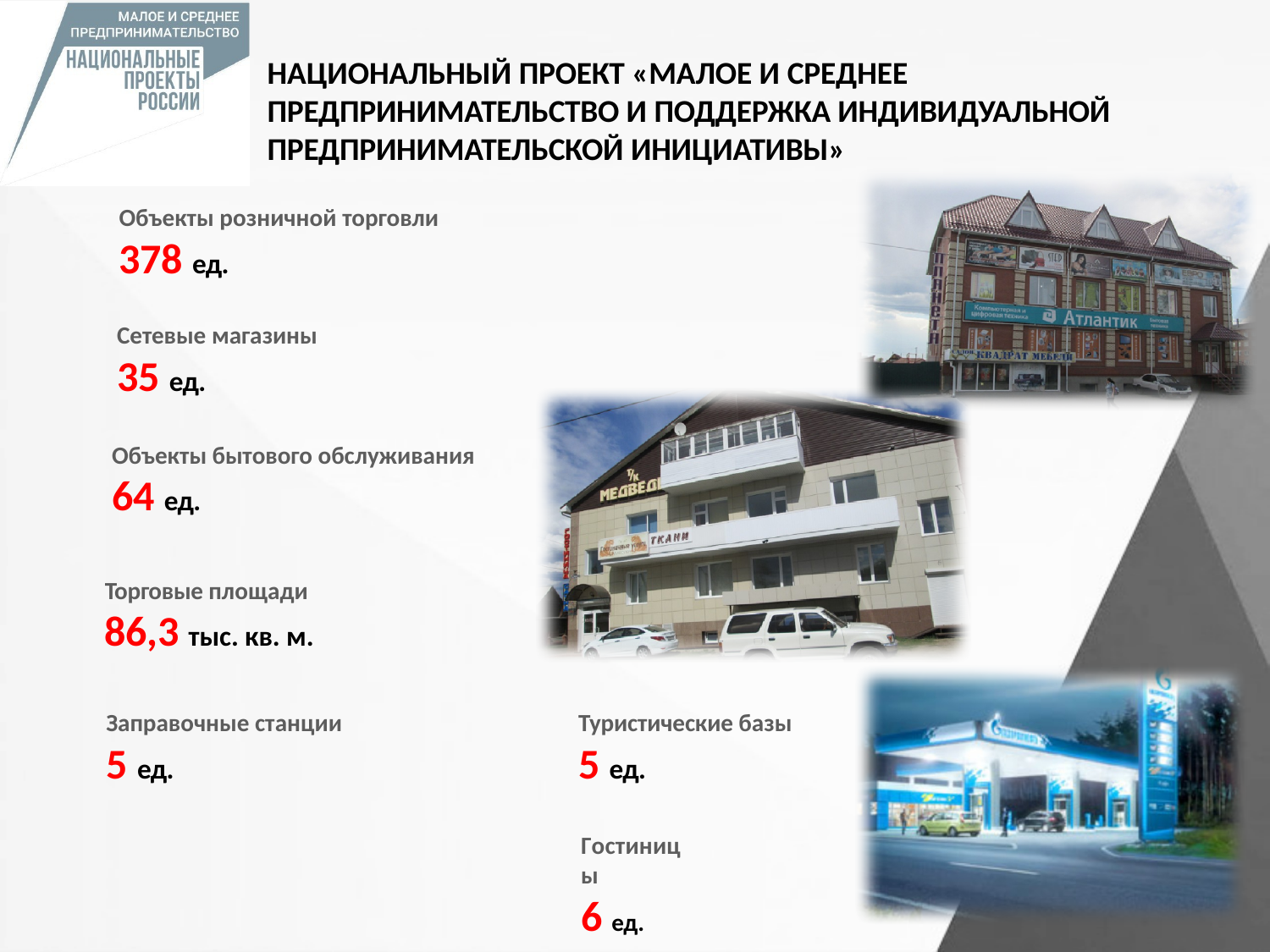

# НАЦИОНАЛЬНЫЙ ПРОЕКТ «МАЛОЕ И СРЕДНЕЕ  ПРЕДПРИНИМАТЕЛЬСТВО И ПОДДЕРЖКА ИНДИВИДУАЛЬНОЙ  ПРЕДПРИНИМАТЕЛЬСКОЙ ИНИЦИАТИВЫ»
Объекты розничной торговли
378 ед.
Сетевые магазины
35 ед.

Объекты бытового обслуживания
64 ед.

Торговые площади
86,3 тыс. кв. м.
Заправочные станции
5 ед.
Туристические базы
5 ед.
Гостиницы
6 ед.